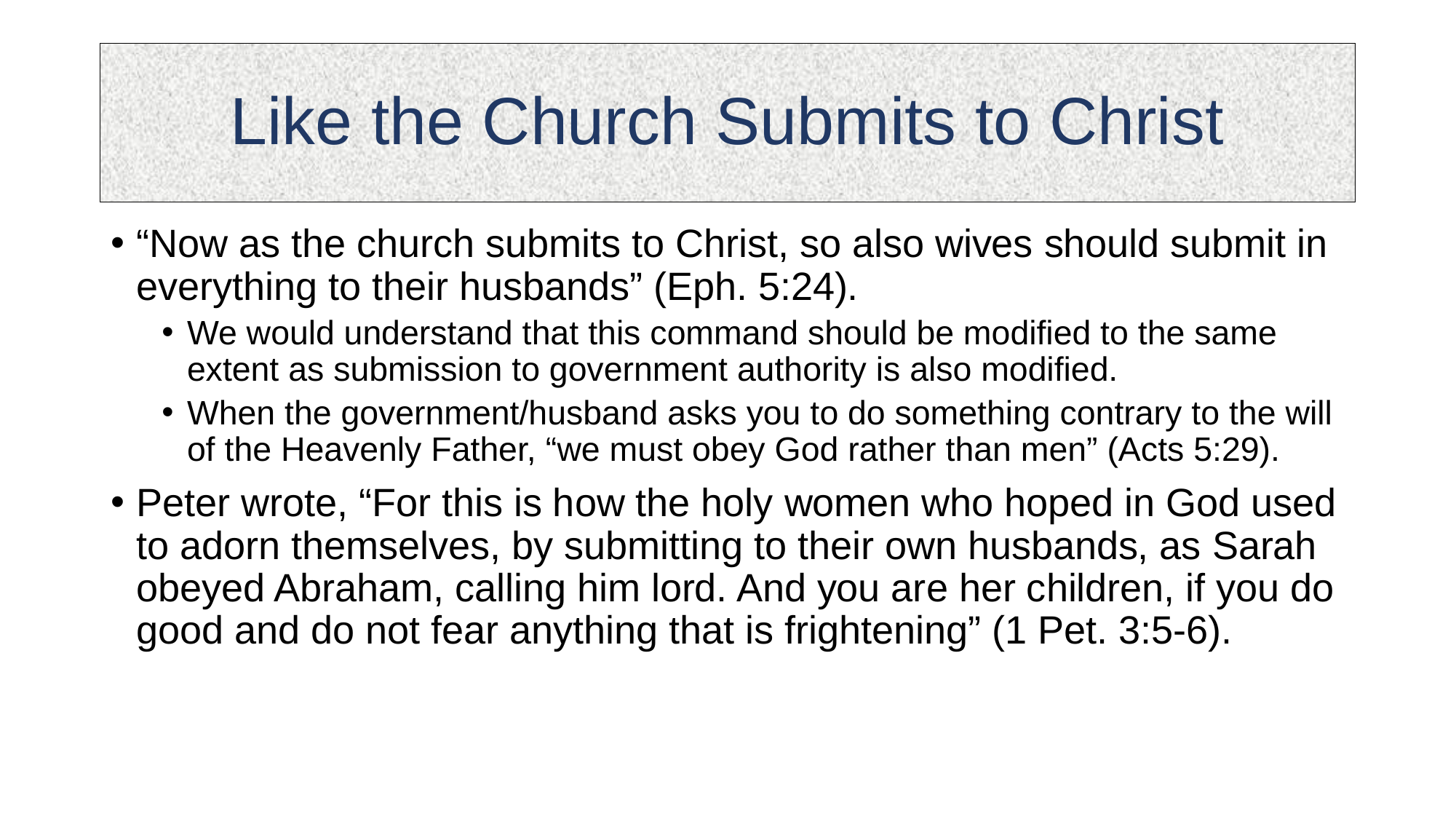

# Like the Church Submits to Christ
“Now as the church submits to Christ, so also wives should submit in everything to their husbands” (Eph. 5:24).
We would understand that this command should be modified to the same extent as submission to government authority is also modified.
When the government/husband asks you to do something contrary to the will of the Heavenly Father, “we must obey God rather than men” (Acts 5:29).
Peter wrote, “For this is how the holy women who hoped in God used to adorn themselves, by submitting to their own husbands, as Sarah obeyed Abraham, calling him lord. And you are her children, if you do good and do not fear anything that is frightening” (1 Pet. 3:5-6).